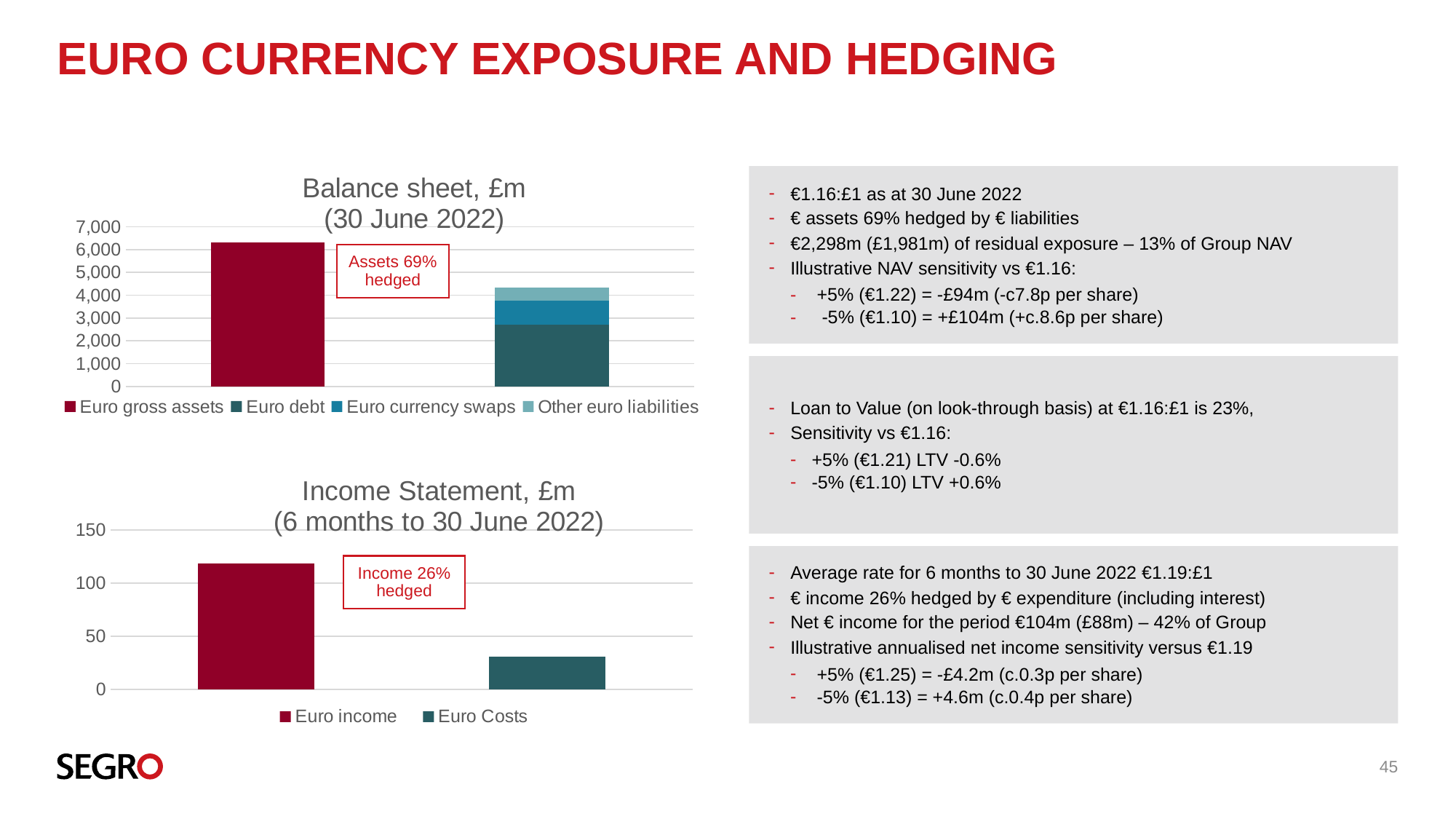

# Euro currency exposure and hedging

### Chart: Balance sheet, £m
(30 June 2022)

| Category | Euro gross assets | Euro debt | Euro currency swaps | Other euro liabilities |
|---|---|---|---|---|
| Euro gross assets | 6306.0 | None | None | None |
| Euro liabilities | None | 2696.0 | 1066.0 | 563.0 |
€1.16:£1 as at 30 June 2022
€ assets 69% hedged by € liabilities
€2,298m (£1,981m) of residual exposure – 13% of Group NAV
Illustrative NAV sensitivity vs €1.16:
 +5% (€1.22) = -£94m (-c7.8p per share)
  -5% (€1.10) = +£104m (+c.8.6p per share)
Assets 69% hedged

Loan to Value (on look-through basis) at €1.16:£1 is 23%,
Sensitivity vs €1.16:
+5% (€1.21) LTV -0.6%
-5% (€1.10) LTV +0.6%

### Chart: Income Statement, £m
(6 months to 30 June 2022)

| Category | Euro income | Euro Costs |  |  |
|---|---|---|---|---|
| Euro income | 118.1 | None | None | None |
| Column4 | None | 30.55 | None | None |
Income 26% hedged
Average rate for 6 months to 30 June 2022 €1.19:£1
€ income 26% hedged by € expenditure (including interest)
Net € income for the period €104m (£88m) – 42% of Group
Illustrative annualised net income sensitivity versus €1.19
 +5% (€1.25) = -£4.2m (c.0.3p per share)
 -5% (€1.13) = +4.6m (c.0.4p per share)

45